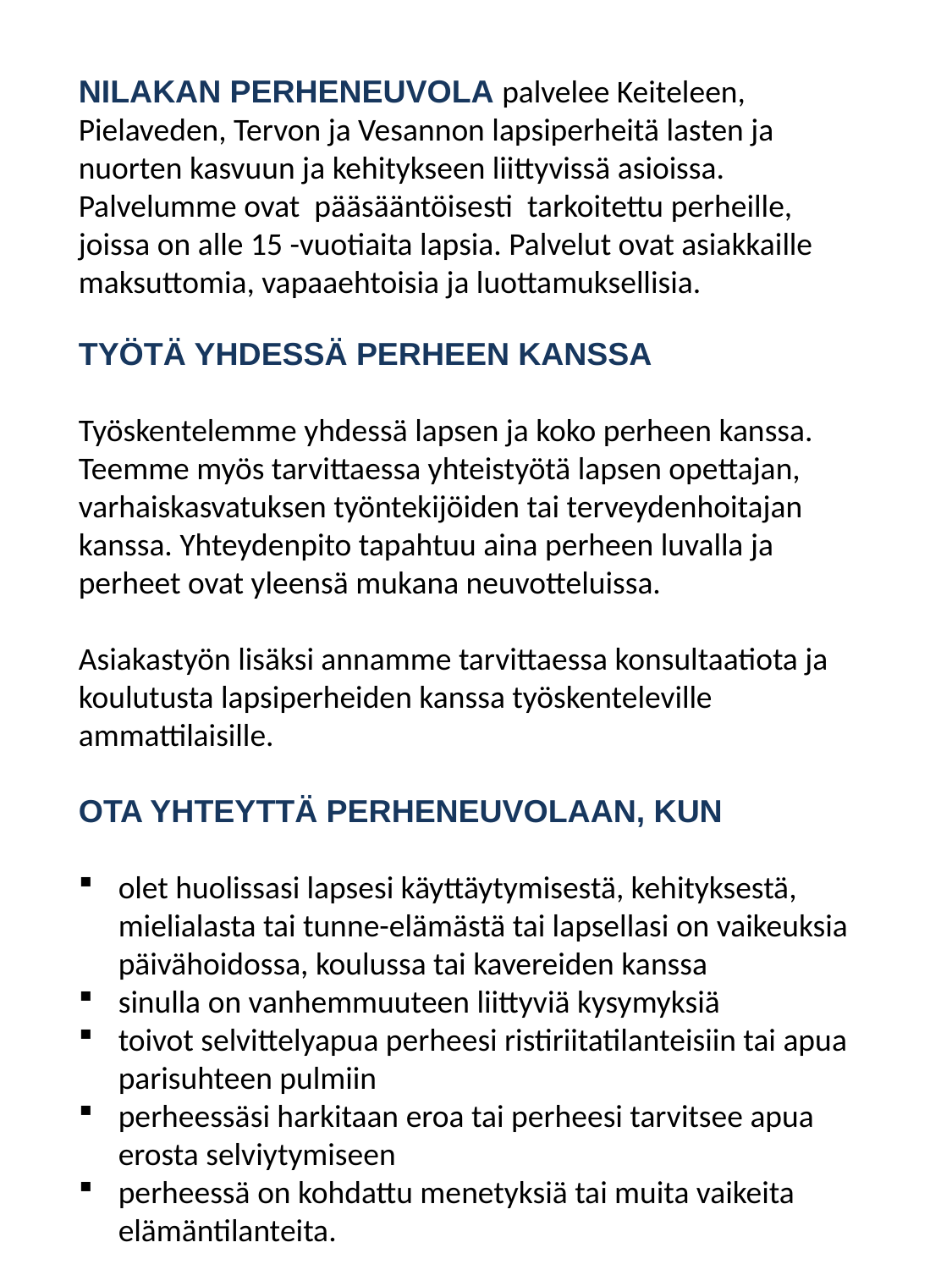

NILAKAN PERHENEUVOLA palvelee Keiteleen, Pielaveden, Tervon ja Vesannon lapsiperheitä lasten ja nuorten kasvuun ja kehitykseen liittyvissä asioissa.  Palvelumme ovat  pääsääntöisesti  tarkoitettu perheille,  joissa on alle 15 -vuotiaita lapsia. Palvelut ovat asiakkaille maksuttomia, vapaaehtoisia ja luottamuksellisia.
TYÖTÄ YHDESSÄ PERHEEN KANSSA

Työskentelemme yhdessä lapsen ja koko perheen kanssa. Teemme myös tarvittaessa yhteistyötä lapsen opettajan, varhaiskasvatuksen työntekijöiden tai terveydenhoitajan kanssa. Yhteydenpito tapahtuu aina perheen luvalla ja perheet ovat yleensä mukana neuvotteluissa.

Asiakastyön lisäksi annamme tarvittaessa konsultaatiota ja koulutusta lapsiperheiden kanssa työskenteleville ammattilaisille.

OTA YHTEYTTÄ PERHENEUVOLAAN, KUN

olet huolissasi lapsesi käyttäytymisestä, kehityksestä, mielialasta tai tunne-elämästä tai lapsellasi on vaikeuksia päivähoidossa, koulussa tai kavereiden kanssa
sinulla on vanhemmuuteen liittyviä kysymyksiä
toivot selvittelyapua perheesi ristiriitatilanteisiin tai apua parisuhteen pulmiin
perheessäsi harkitaan eroa tai perheesi tarvitsee apua erosta selviytymiseen
perheessä on kohdattu menetyksiä tai muita vaikeita elämäntilanteita.